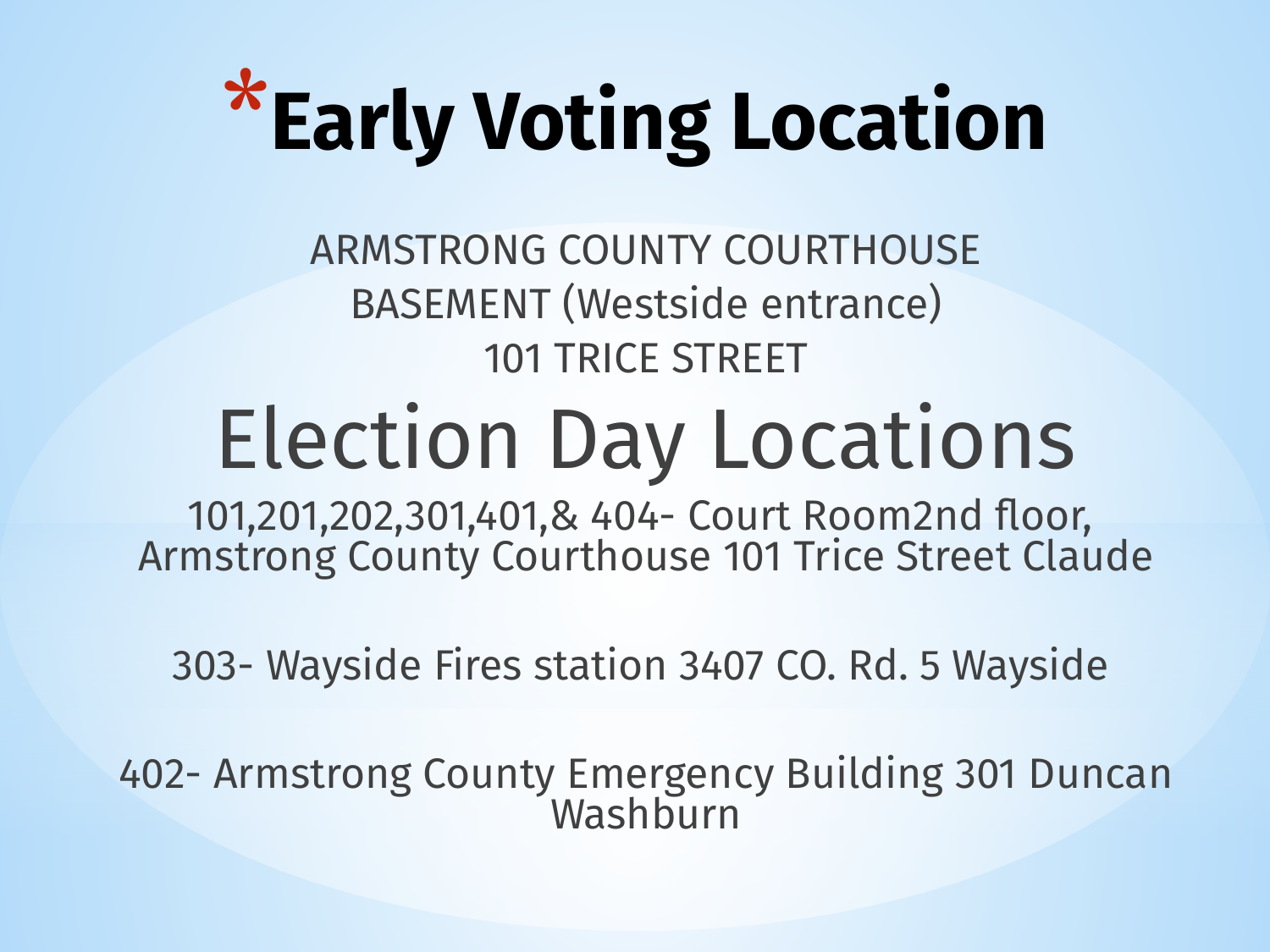

# Early Voting Location

ARMSTRONG COUNTY COURTHOUSE
BASEMENT (Westside entrance)
101 TRICE STREET
Election Day Locations
101,201,202,301,401,& 404- Court Room2nd floor,  Armstrong County Courthouse 101 Trice Street Claude

303- Wayside Fires station 3407 CO. Rd. 5 Wayside

402- Armstrong County Emergency Building 301 Duncan Washburn